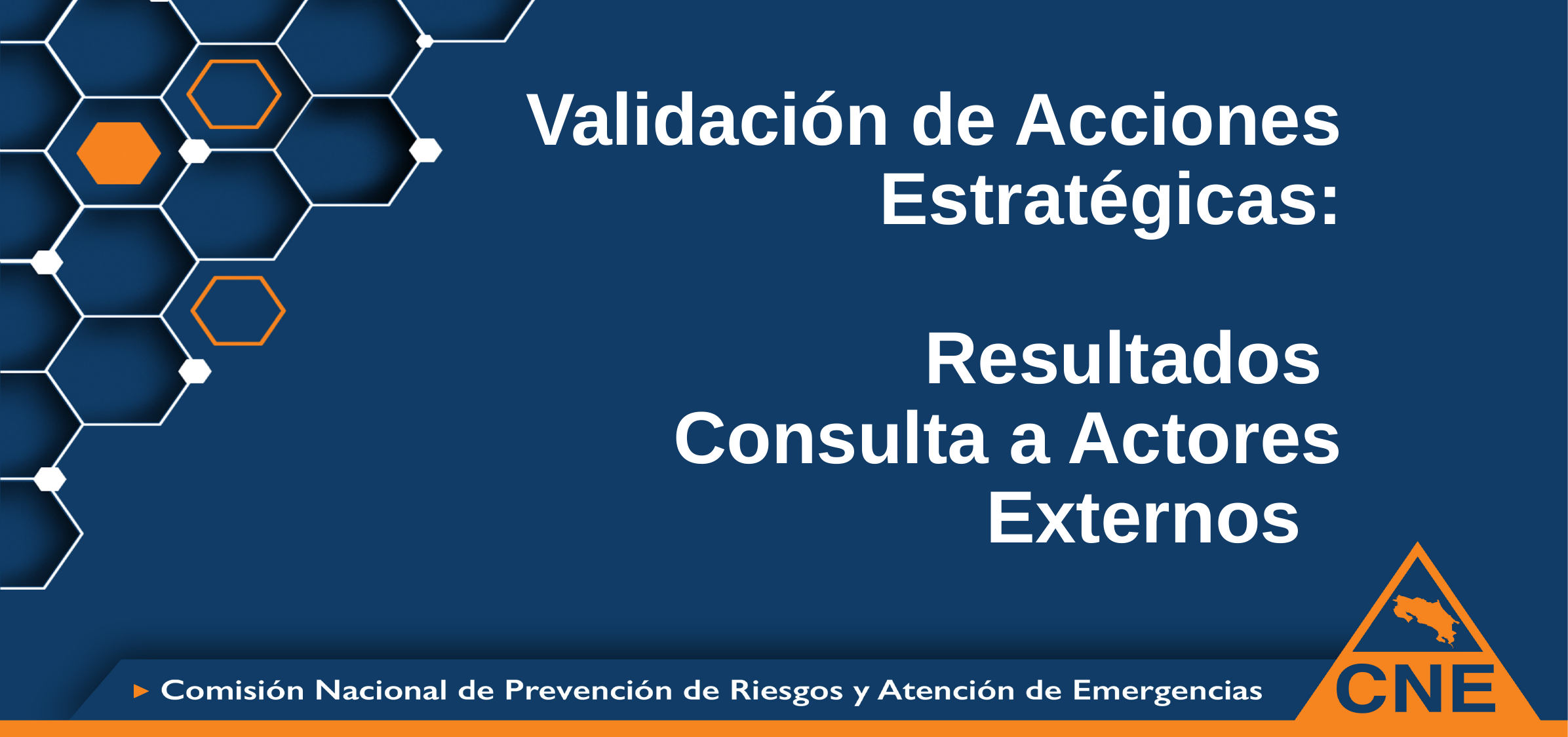

Validación de Acciones Estratégicas:

 Resultados
Consulta a Actores Externos